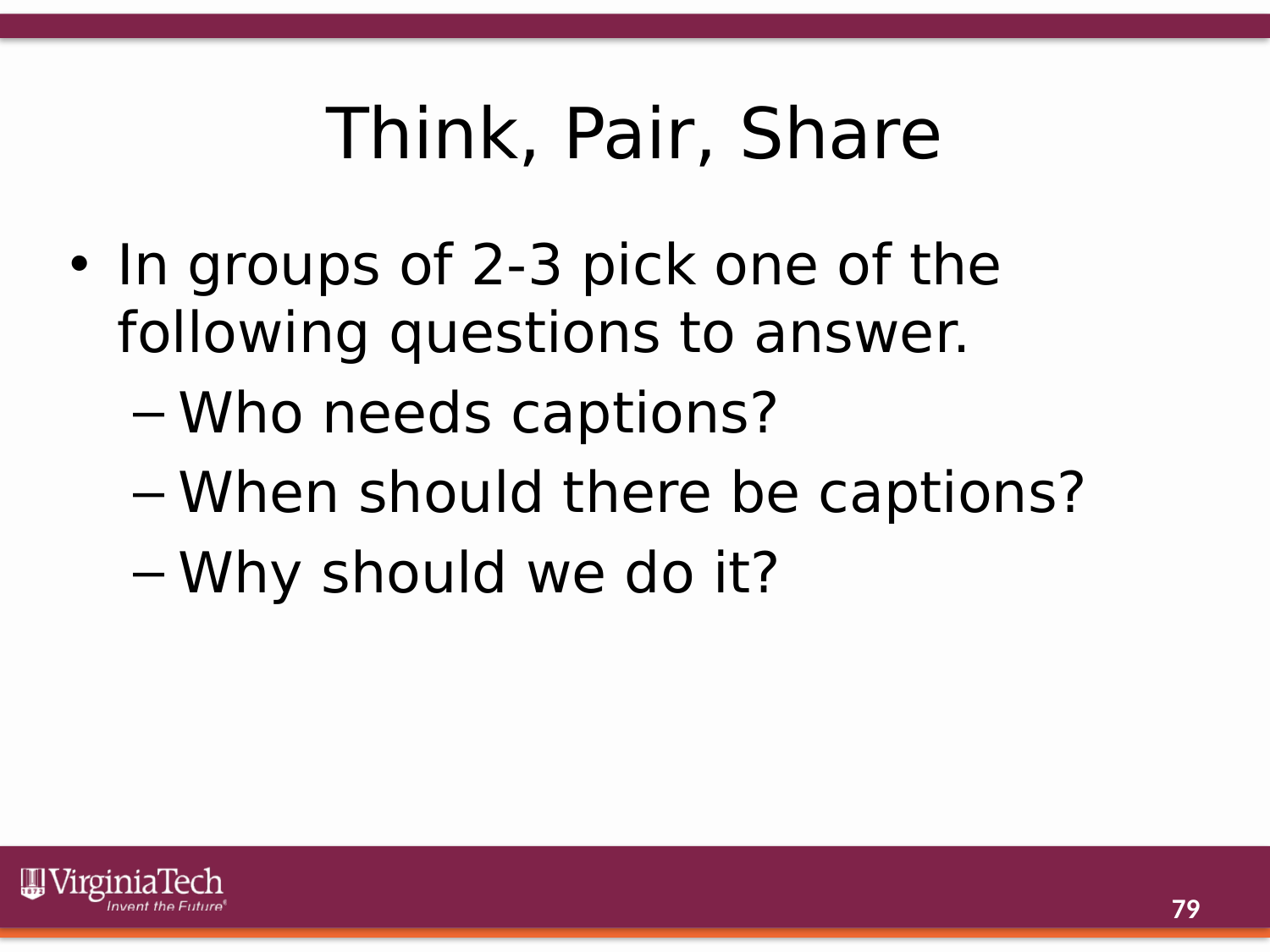

# Think, Pair, Share
In groups of 2-3 pick one of the following questions to answer.
Who needs captions?
When should there be captions?
Why should we do it?

79